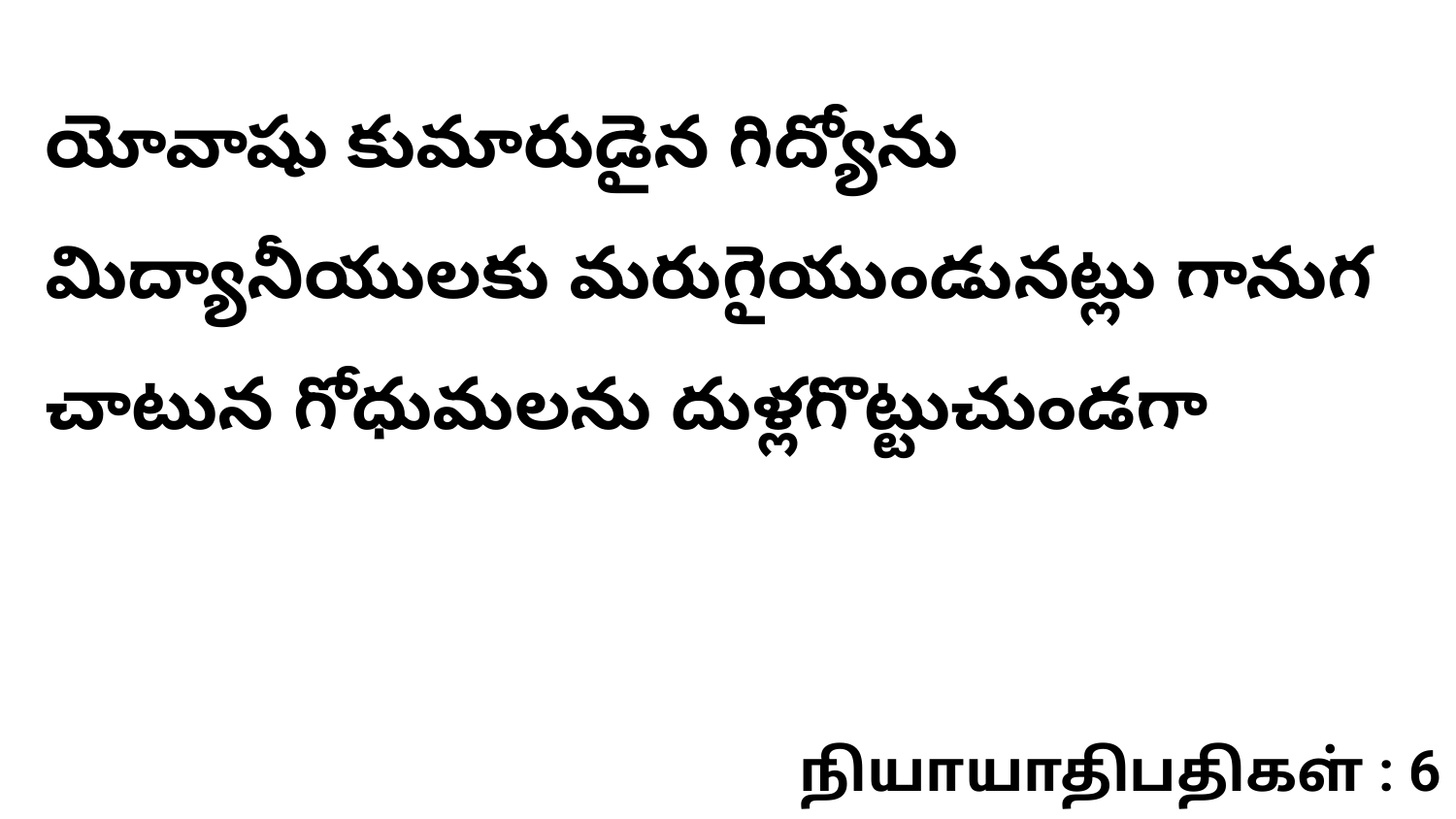

యోవాషు కుమారుడైన గిద్యోను మిద్యానీయులకు మరుగైయుండునట్లు గానుగ చాటున గోధుమలను దుళ్లగొట్టుచుండగా
நியாயாதிபதிகள் : 6